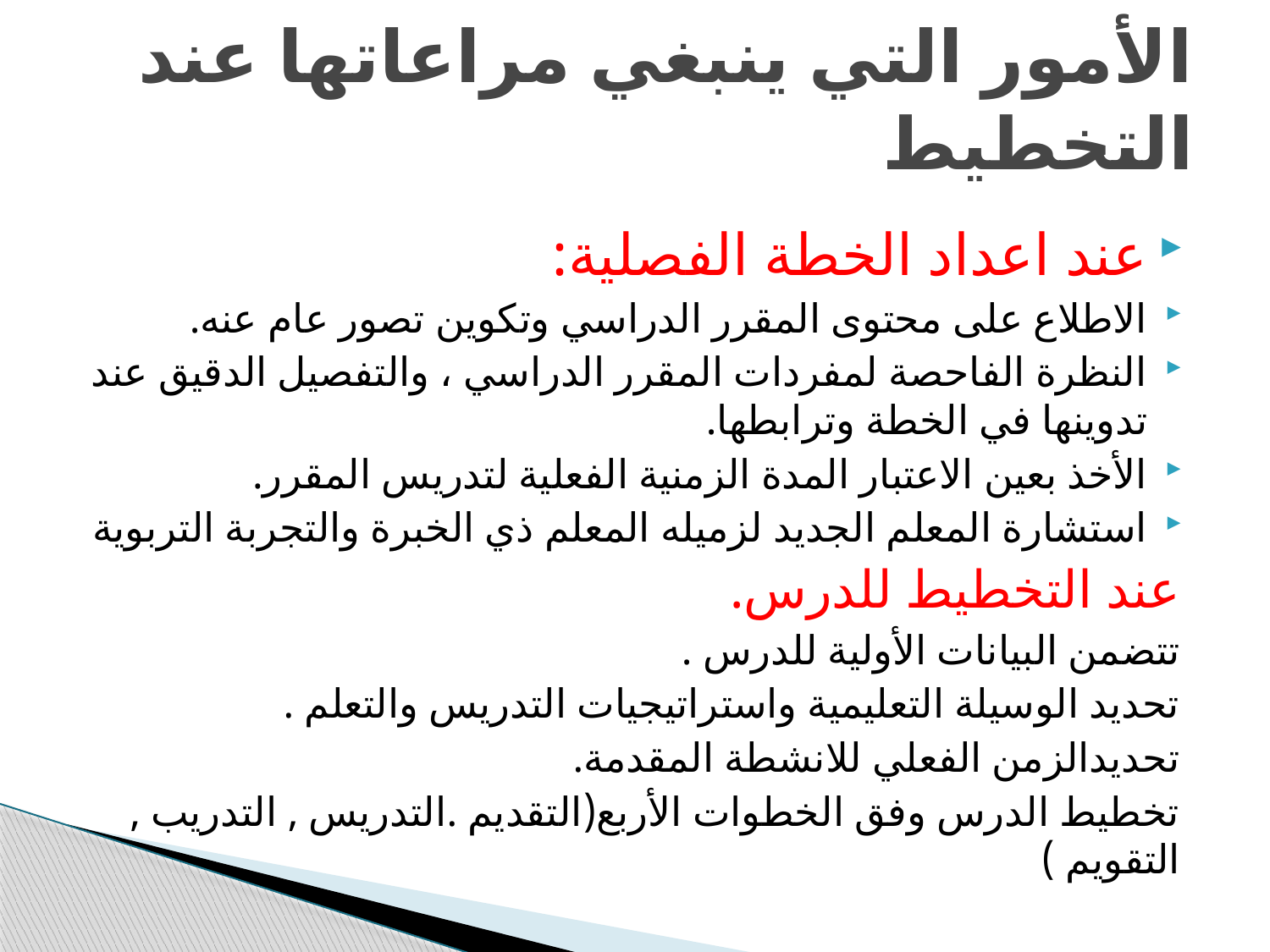

# الأمور التي ينبغي مراعاتها عند التخطيط
عند اعداد الخطة الفصلية:
الاطلاع على محتوى المقرر الدراسي وتكوين تصور عام عنه.
النظرة الفاحصة لمفردات المقرر الدراسي ، والتفصيل الدقيق عند تدوينها في الخطة وترابطها.
الأخذ بعين الاعتبار المدة الزمنية الفعلية لتدريس المقرر.
استشارة المعلم الجديد لزميله المعلم ذي الخبرة والتجربة التربوية
عند التخطيط للدرس.
تتضمن البيانات الأولية للدرس .
تحديد الوسيلة التعليمية واستراتيجيات التدريس والتعلم .
تحديدالزمن الفعلي للانشطة المقدمة.
تخطيط الدرس وفق الخطوات الأربع(التقديم .التدريس , التدريب , التقويم )